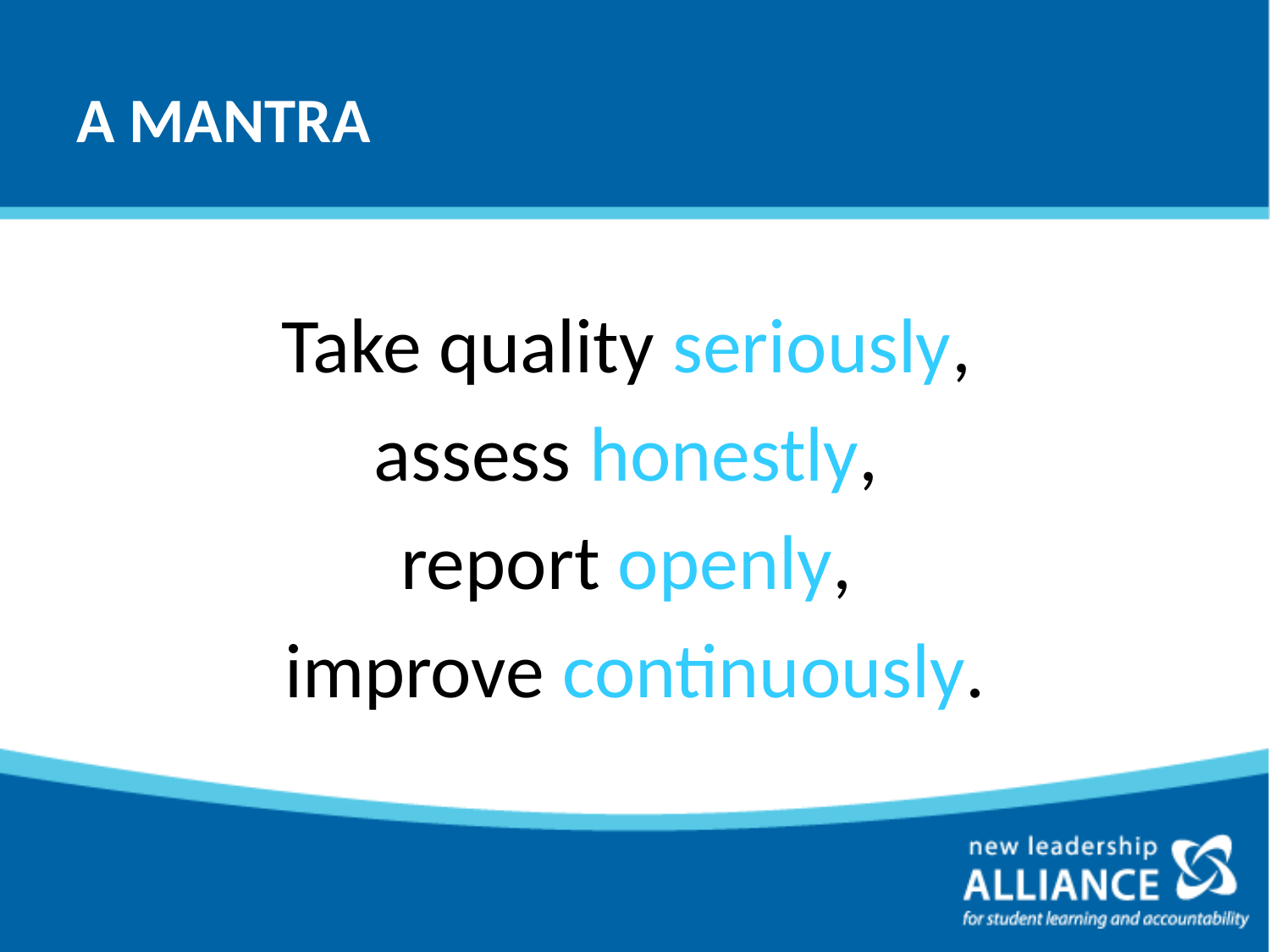

# A MANTRA

Take quality seriously,
assess honestly,
report openly,
improve continuously.